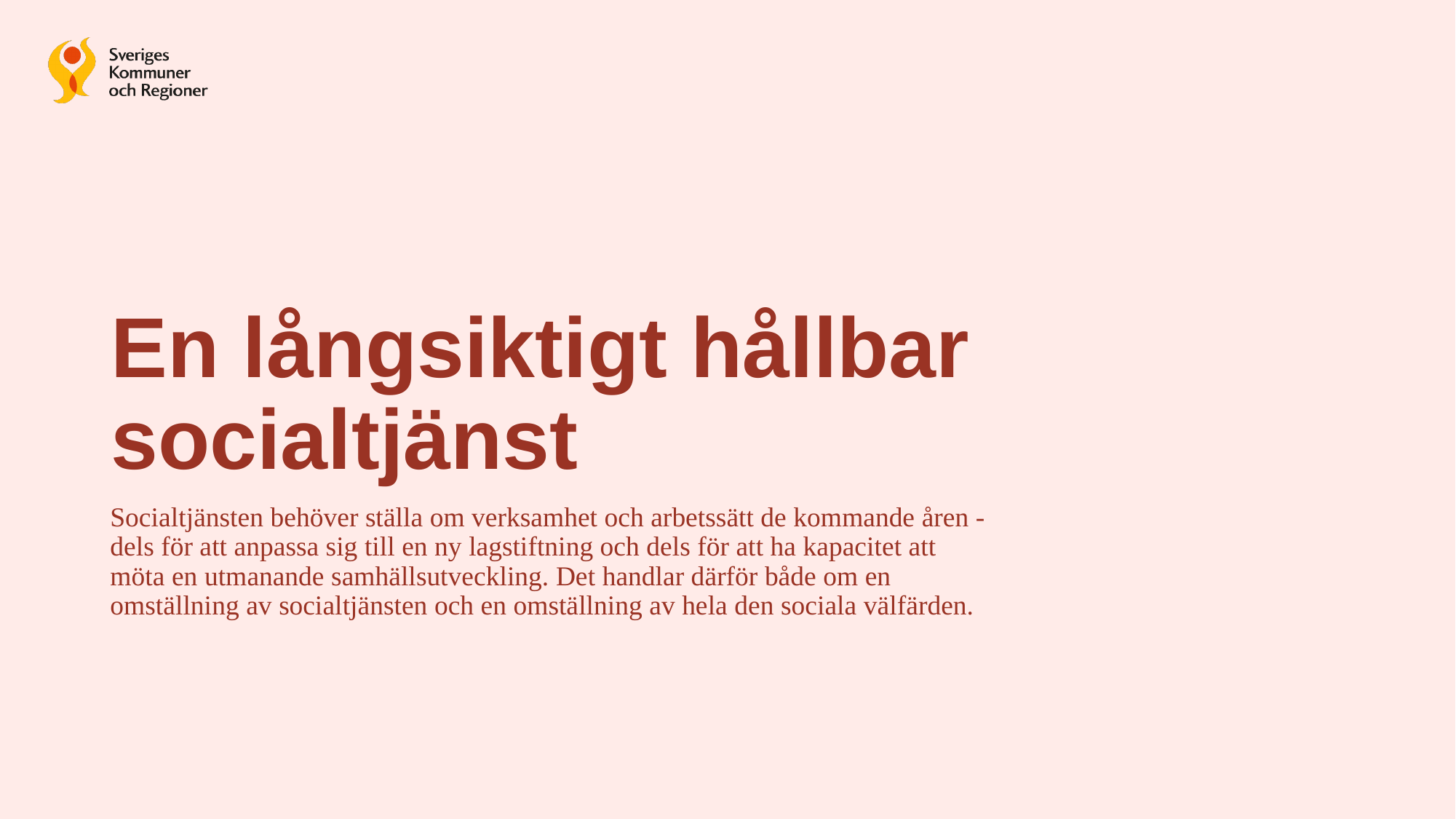

# En långsiktigt hållbar socialtjänst
Socialtjänsten behöver ställa om verksamhet och arbetssätt de kommande åren - dels för att anpassa sig till en ny lagstiftning och dels för att ha kapacitet att möta en utmanande samhällsutveckling. Det handlar därför både om en omställning av socialtjänsten och en omställning av hela den sociala välfärden.